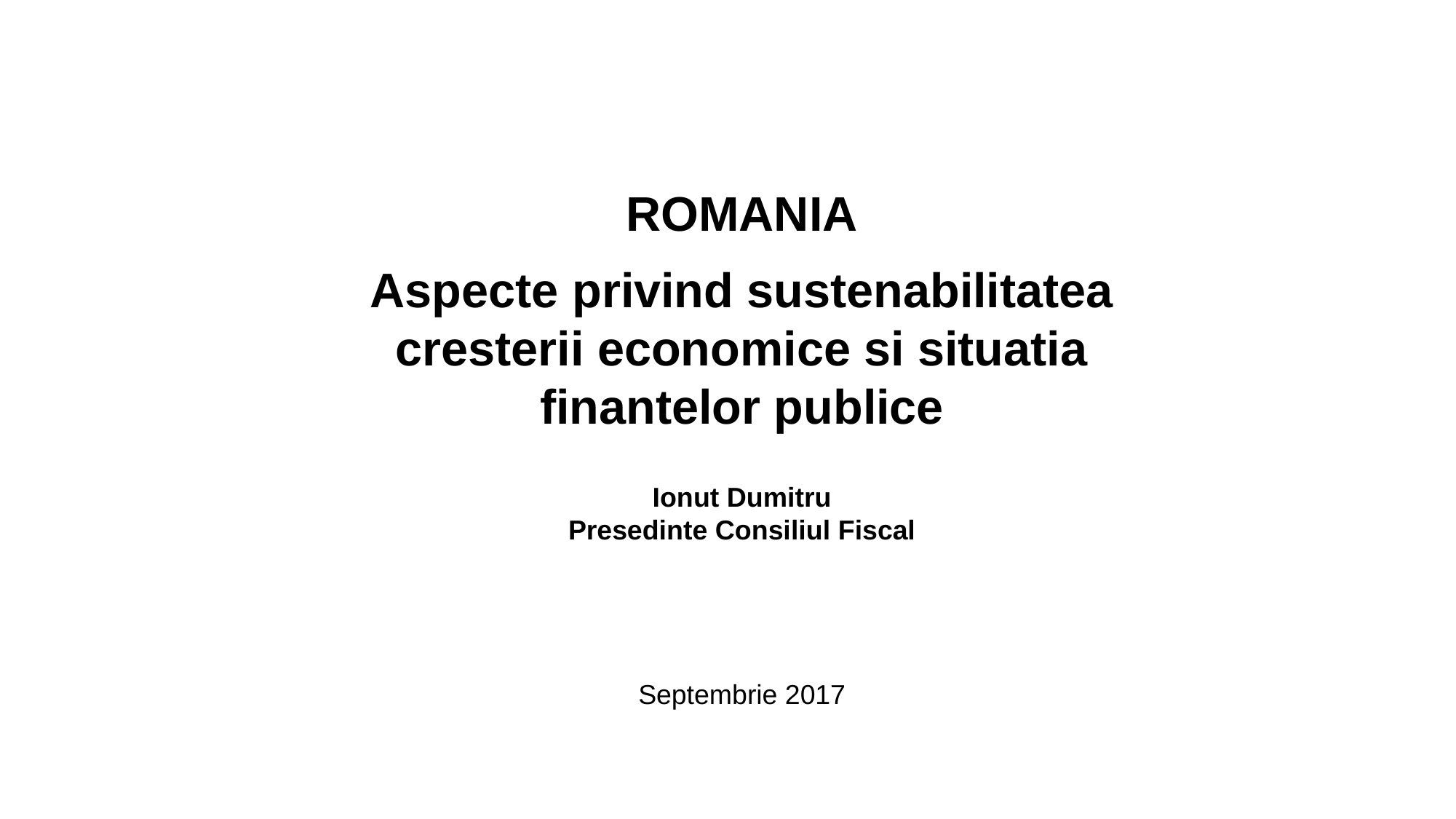

ROMANIA
Aspecte privind sustenabilitatea cresterii economice si situatia finantelor publice
Ionut Dumitru
Presedinte Consiliul Fiscal

Septembrie 2017